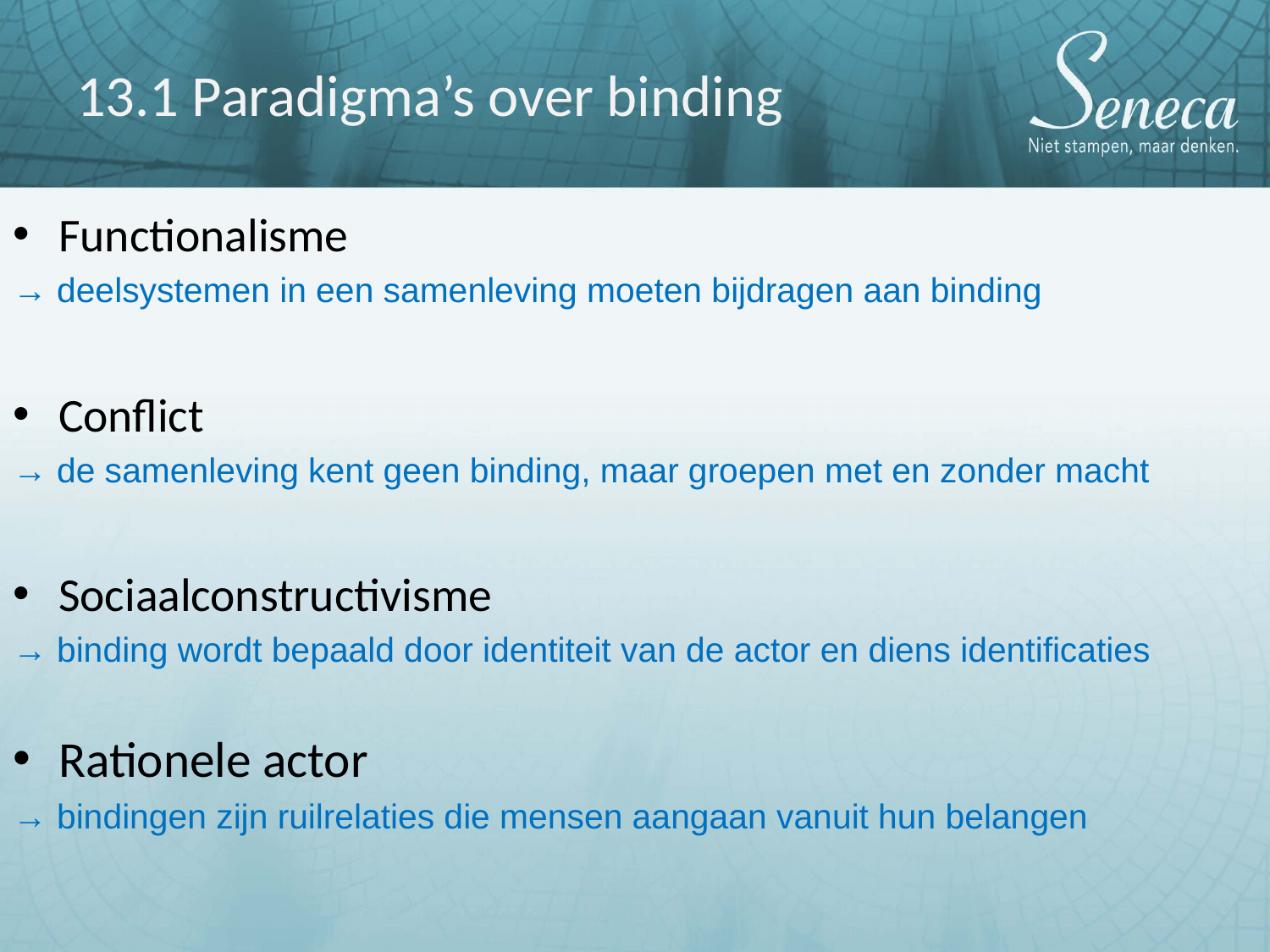

# 13.1 Paradigma’s over binding
Functionalisme
→ deelsystemen in een samenleving moeten bijdragen aan binding

Conflict
→ de samenleving kent geen binding, maar groepen met en zonder macht

Sociaalconstructivisme
→ binding wordt bepaald door identiteit van de actor en diens identificaties

Rationele actor
→ bindingen zijn ruilrelaties die mensen aangaan vanuit hun belangen